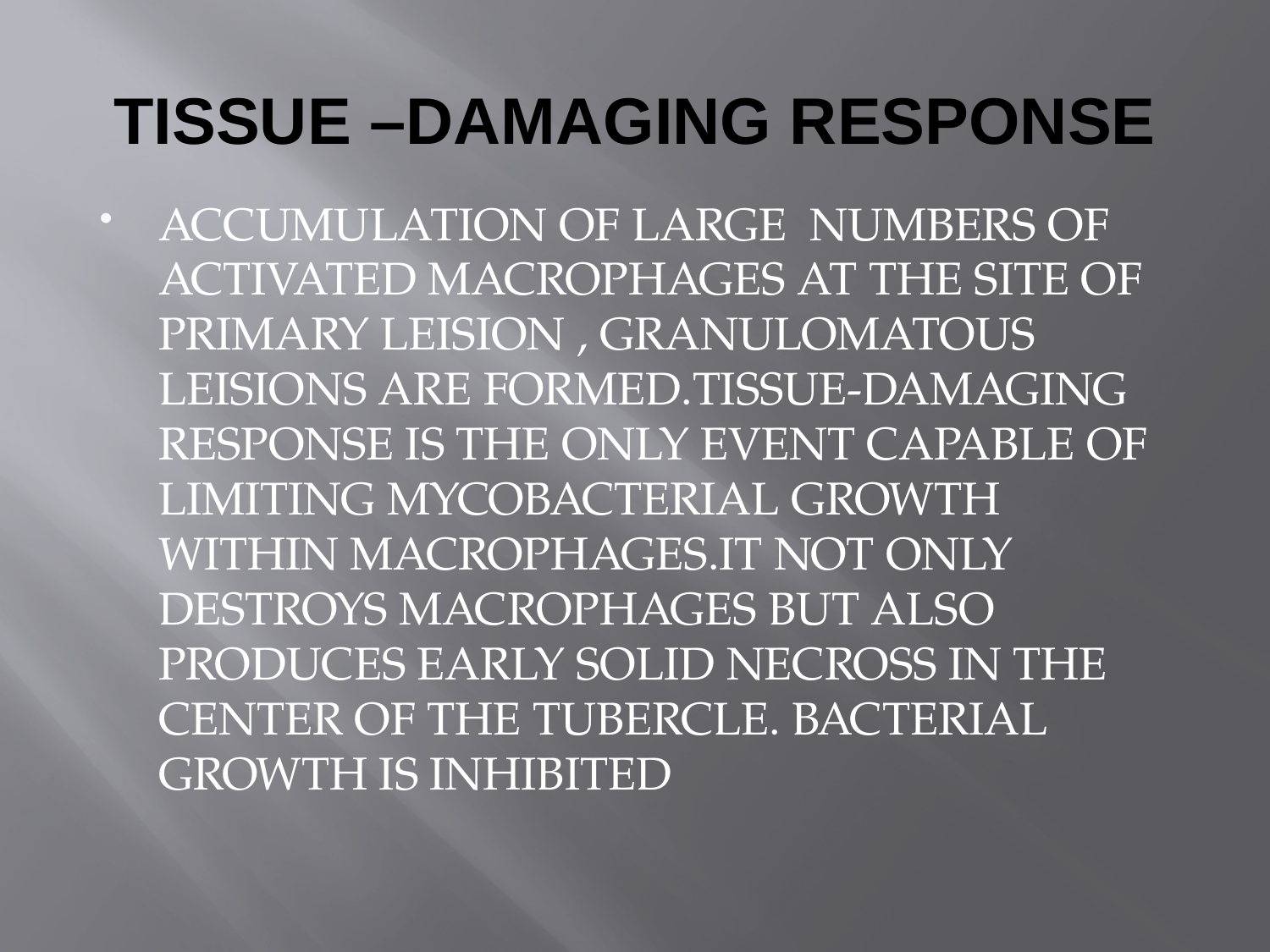

# TISSUE –DAMAGING RESPONSE
ACCUMULATION OF LARGE  NUMBERS OF ACTIVATED MACROPHAGES AT THE SITE OF PRIMARY LEISION , GRANULOMATOUS LEISIONS ARE FORMED.TISSUE-DAMAGING RESPONSE IS THE ONLY EVENT CAPABLE OF LIMITING MYCOBACTERIAL GROWTH  WITHIN MACROPHAGES.IT NOT ONLY DESTROYS MACROPHAGES BUT ALSO PRODUCES EARLY SOLID NECROSS IN THE CENTER OF THE TUBERCLE. BACTERIAL GROWTH IS INHIBITED